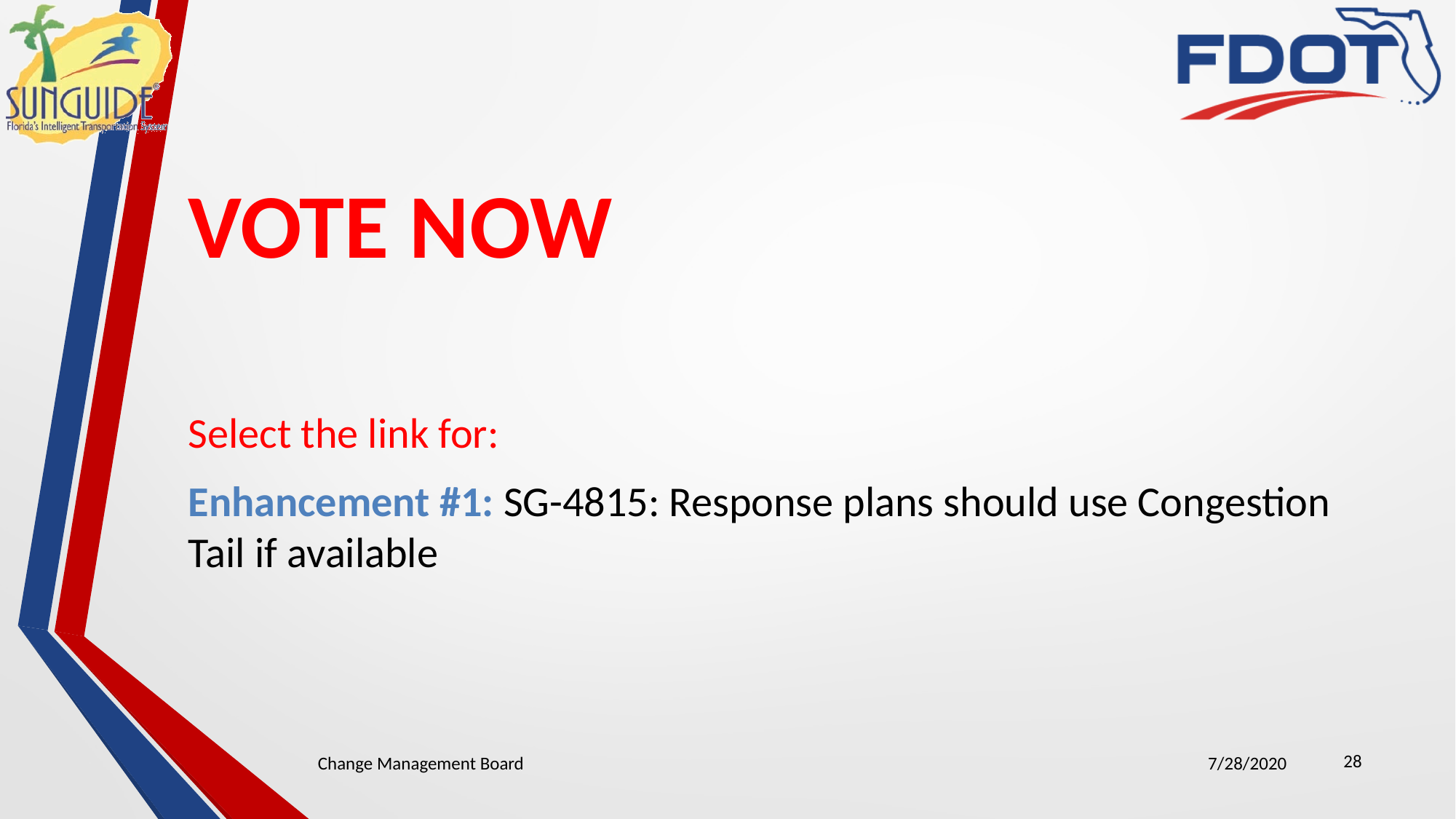

# VOTE NOW
Select the link for:
Enhancement #1: SG-4815: Response plans should use Congestion Tail if available

28
Change Management Board
7/28/2020